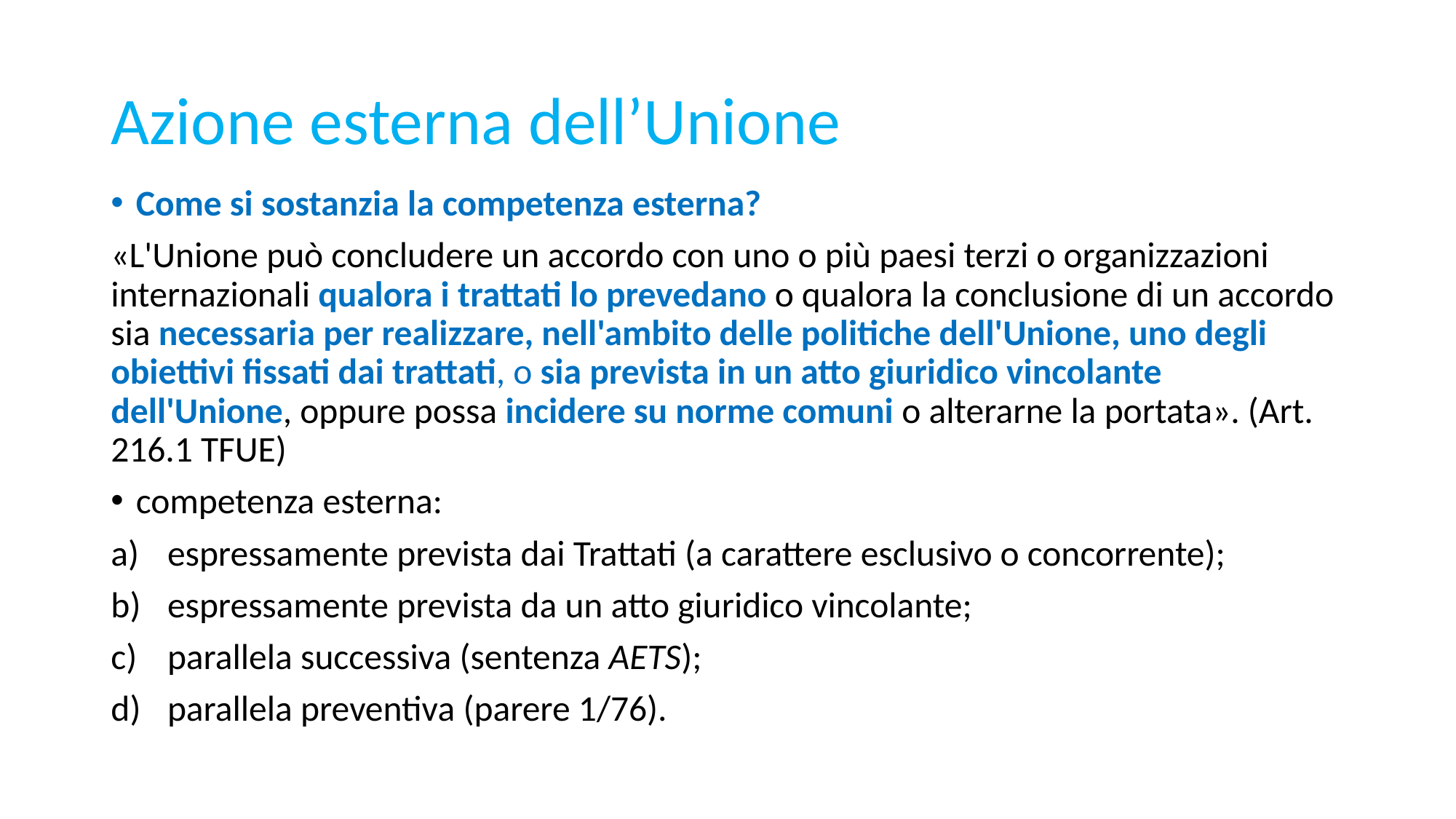

# Azione esterna dell’Unione
Come si sostanzia la competenza esterna?
«L'Unione può concludere un accordo con uno o più paesi terzi o organizzazioni internazionali qualora i trattati lo prevedano o qualora la conclusione di un accordo sia necessaria per realizzare, nell'ambito delle politiche dell'Unione, uno degli obiettivi fissati dai trattati, o sia prevista in un atto giuridico vincolante dell'Unione, oppure possa incidere su norme comuni o alterarne la portata». (Art. 216.1 TFUE)
competenza esterna:
espressamente prevista dai Trattati (a carattere esclusivo o concorrente);
espressamente prevista da un atto giuridico vincolante;
parallela successiva (sentenza AETS);
parallela preventiva (parere 1/76).